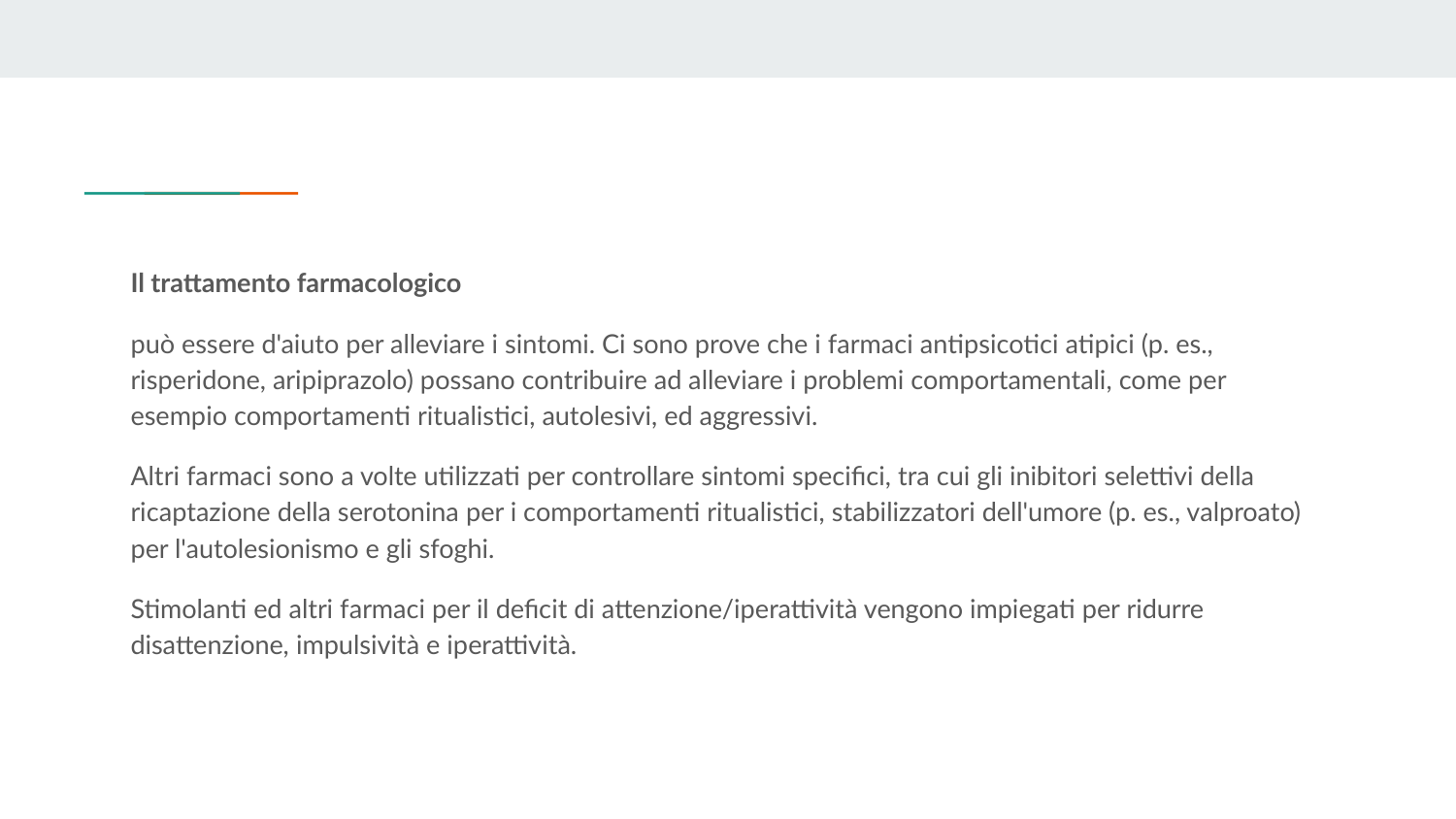

Il trattamento farmacologico
può essere d'aiuto per alleviare i sintomi. Ci sono prove che i farmaci antipsicotici atipici (p. es., risperidone, aripiprazolo) possano contribuire ad alleviare i problemi comportamentali, come per esempio comportamenti ritualistici, autolesivi, ed aggressivi.
Altri farmaci sono a volte utilizzati per controllare sintomi specifici, tra cui gli inibitori selettivi della ricaptazione della serotonina per i comportamenti ritualistici, stabilizzatori dell'umore (p. es., valproato) per l'autolesionismo e gli sfoghi.
Stimolanti ed altri farmaci per il deficit di attenzione/iperattività vengono impiegati per ridurre disattenzione, impulsività e iperattività.